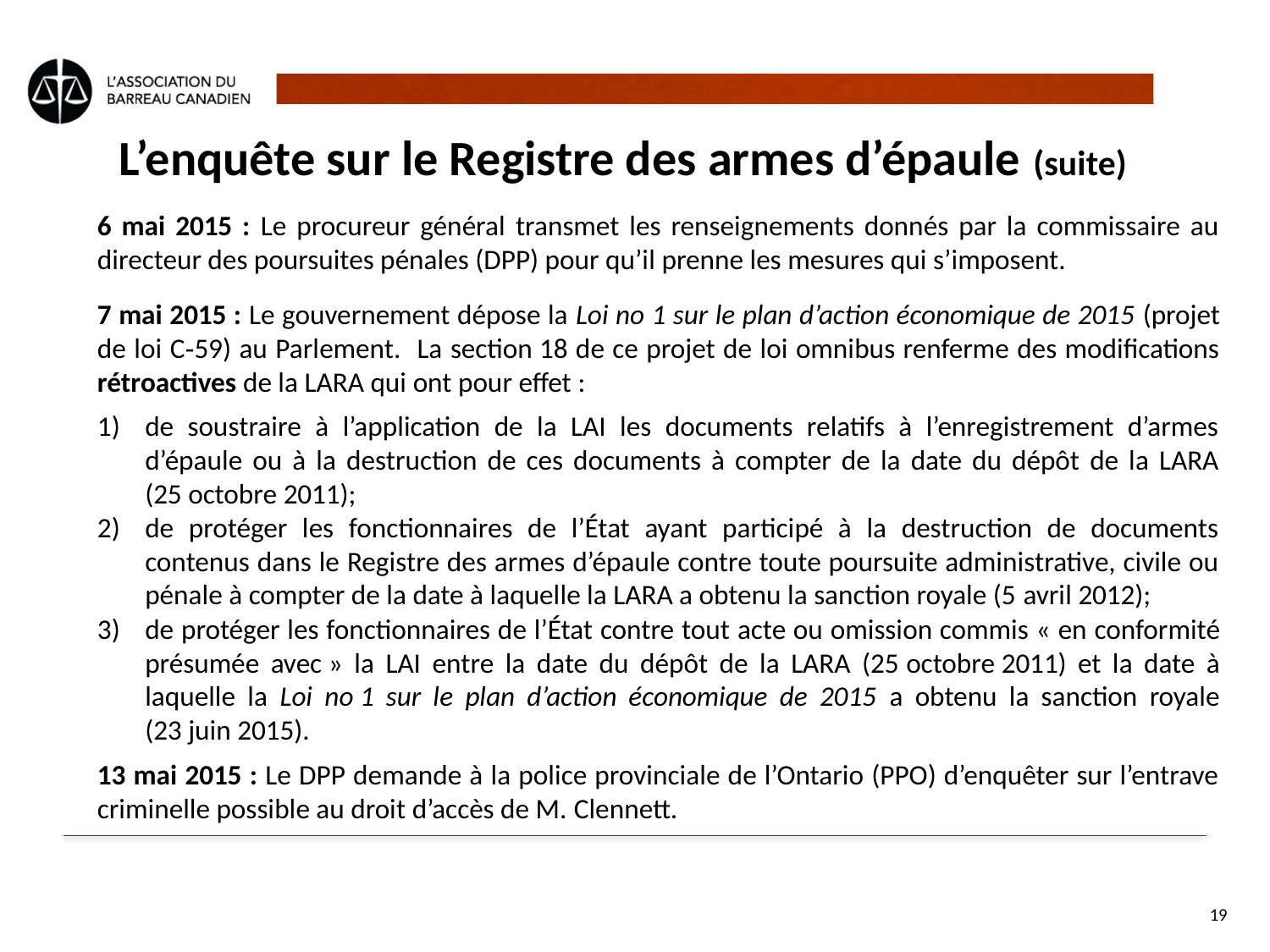

# L’enquête sur le Registre des armes d’épaule (suite)
6 mai 2015 : Le procureur général transmet les renseignements donnés par la commissaire au directeur des poursuites pénales (DPP) pour qu’il prenne les mesures qui s’imposent.
7 mai 2015 : Le gouvernement dépose la Loi no 1 sur le plan d’action économique de 2015 (projet de loi C‐59) au Parlement.  La section 18 de ce projet de loi omnibus renferme des modifications rétroactives de la LARA qui ont pour effet :
de soustraire à l’application de la LAI les documents relatifs à l’enregistrement d’armes d’épaule ou à la destruction de ces documents à compter de la date du dépôt de la LARA (25 octobre 2011);
de protéger les fonctionnaires de l’État ayant participé à la destruction de documents contenus dans le Registre des armes d’épaule contre toute poursuite administrative, civile ou pénale à compter de la date à laquelle la LARA a obtenu la sanction royale (5 avril 2012);
de protéger les fonctionnaires de l’État contre tout acte ou omission commis « en conformité présumée avec » la LAI entre la date du dépôt de la LARA (25 octobre 2011) et la date à laquelle la Loi no 1 sur le plan d’action économique de 2015 a obtenu la sanction royale (23 juin 2015).
13 mai 2015 : Le DPP demande à la police provinciale de l’Ontario (PPO) d’enquêter sur l’entrave criminelle possible au droit d’accès de M. Clennett.

19